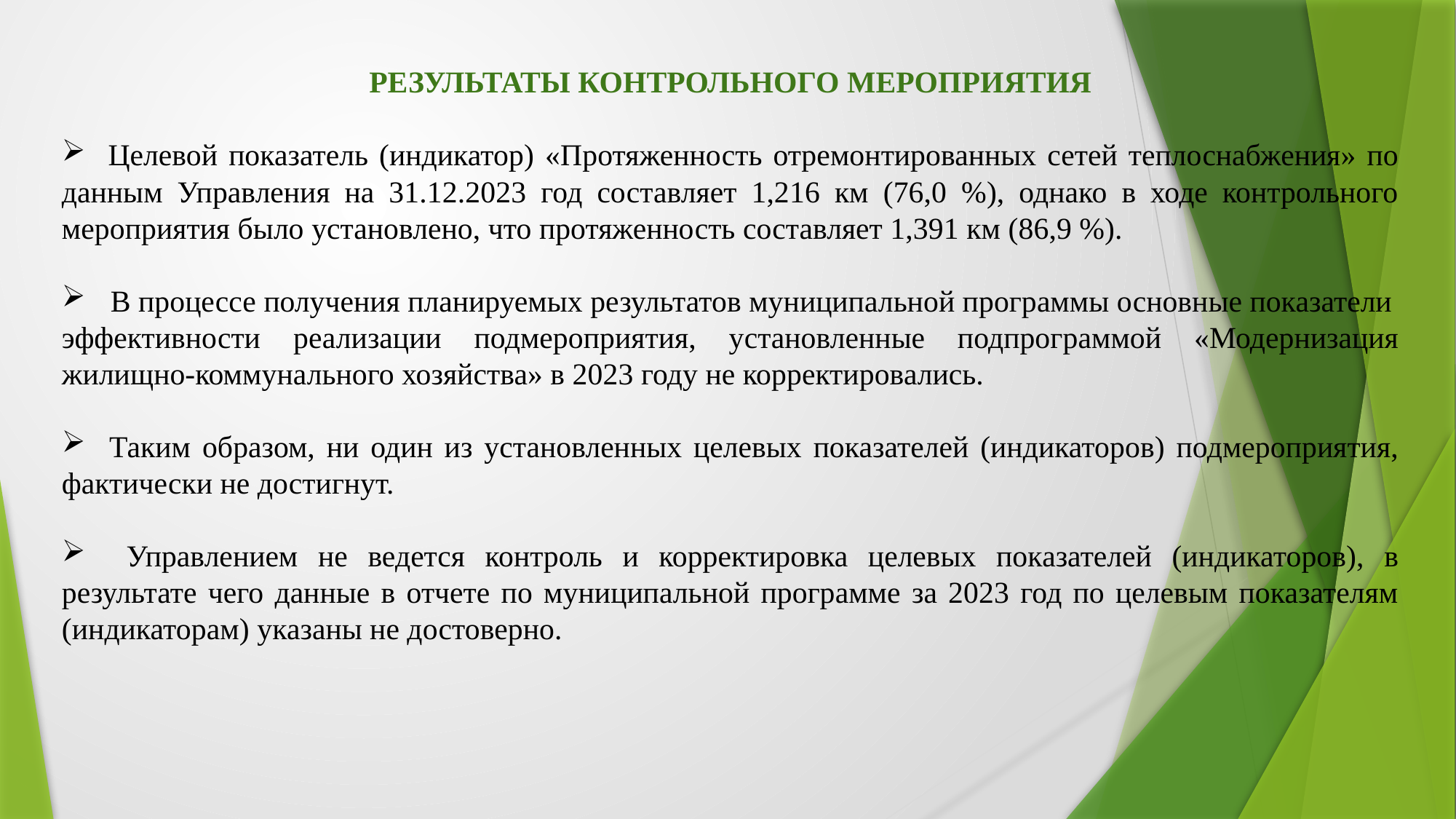

РЕЗУЛЬТАТЫ КОНТРОЛЬНОГО МЕРОПРИЯТИЯ

  Целевой показатель (индикатор) «Протяженность отремонтированных сетей теплоснабжения» по данным Управления на 31.12.2023 год составляет 1,216 км (76,0 %), однако в ходе контрольного мероприятия было установлено, что протяженность составляет 1,391 км (86,9 %).

 В процессе получения планируемых результатов муниципальной программы основные показатели
эффективности реализации подмероприятия, установленные подпрограммой «Модернизация жилищно-коммунального хозяйства» в 2023 году не корректировались.

  Таким образом, ни один из установленных целевых показателей (индикаторов) подмероприятия, фактически не достигнут.

  Управлением не ведется контроль и корректировка целевых показателей (индикаторов), в результате чего данные в отчете по муниципальной программе за 2023 год по целевым показателям (индикаторам) указаны не достоверно.